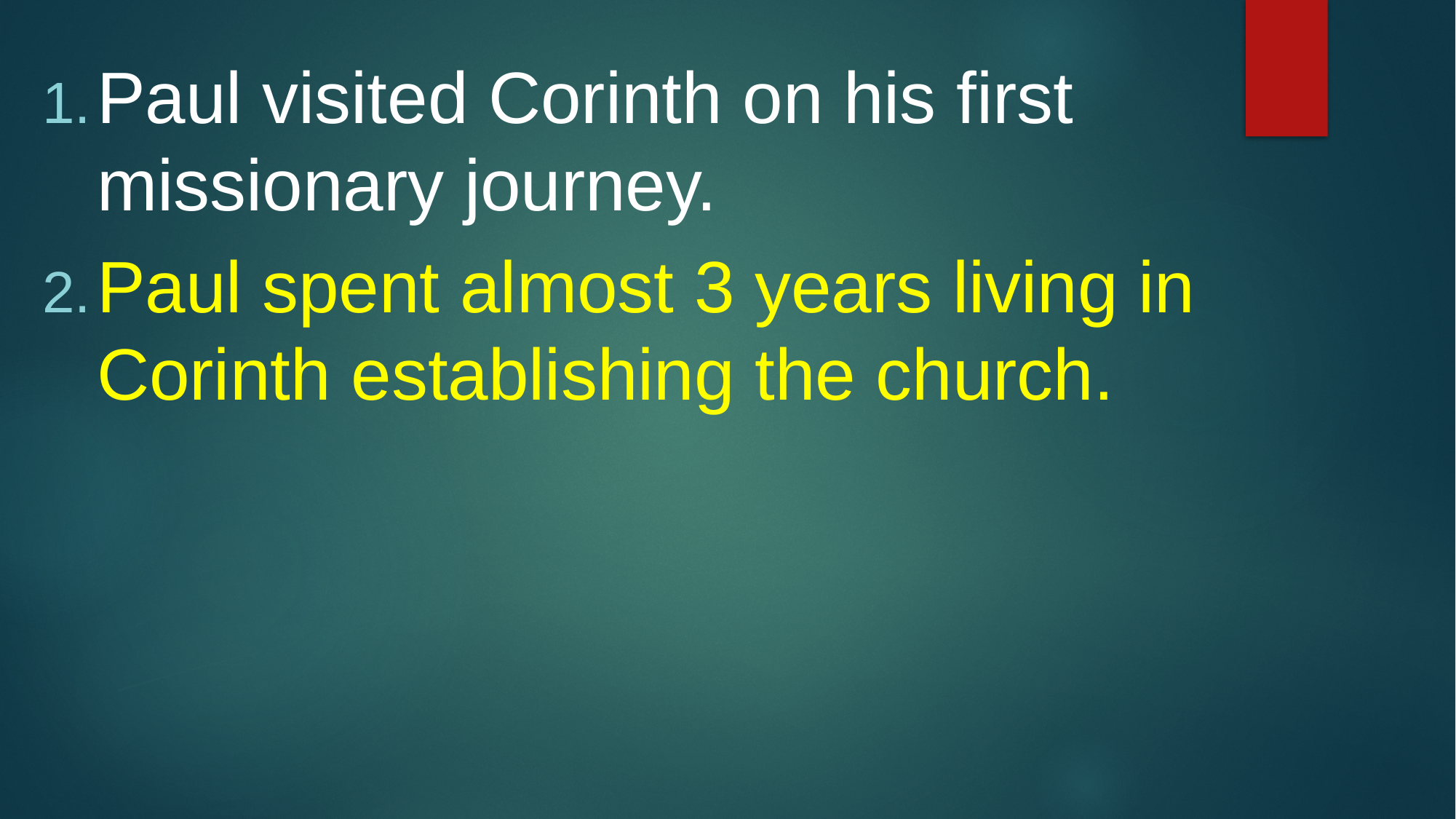

Paul visited Corinth on his first missionary journey.
Paul spent almost 3 years living in Corinth establishing the church.